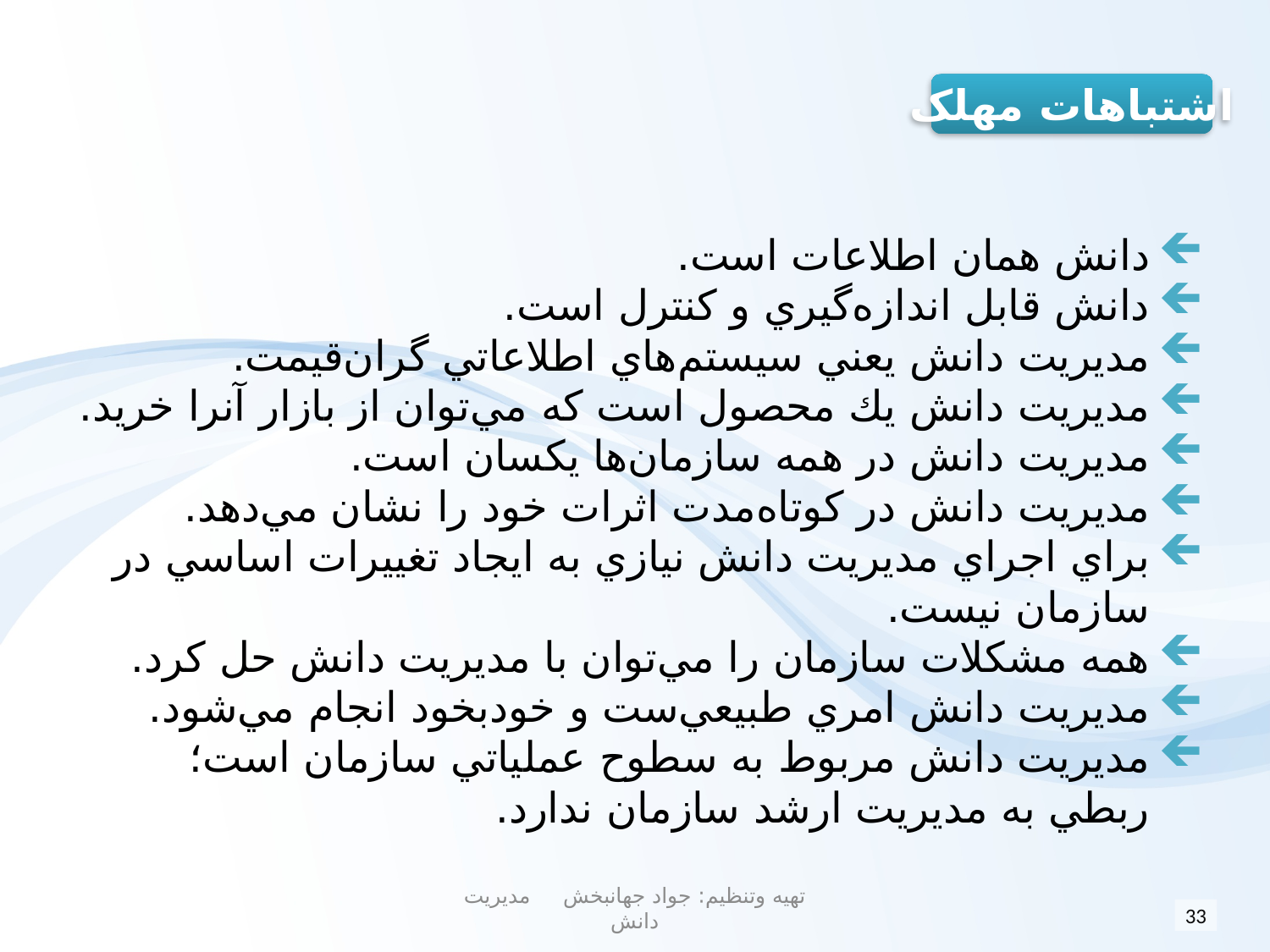

#
اشتباهات مهلک
دانش همان اطلاعات است.
دانش قابل اندازه‌گيري و كنترل است.
مديريت دانش يعني سيستم‌هاي اطلاعاتي گران‌قيمت.
مديريت دانش يك محصول است كه مي‌توان از بازار آنرا خريد.
مديريت دانش در همه سازمان‌ها يكسان است.
مديريت دانش در كوتاه‌مدت اثرات خود را نشان مي‌دهد.
براي اجراي مديريت دانش نيازي به ايجاد تغييرات اساسي در سازمان نيست.
همه مشكلات سازمان را مي‌توان با مديريت دانش حل كرد.
مديريت دانش امري ‌طبيعي‌ست و خودبخود انجام مي‌شود.
مديريت دانش مربوط به سطوح عملياتي سازمان است؛ ربطي به مديريت ارشد سازمان ندارد.

تهیه وتنظیم: جواد جهانبخش     مدیریت دانش
33